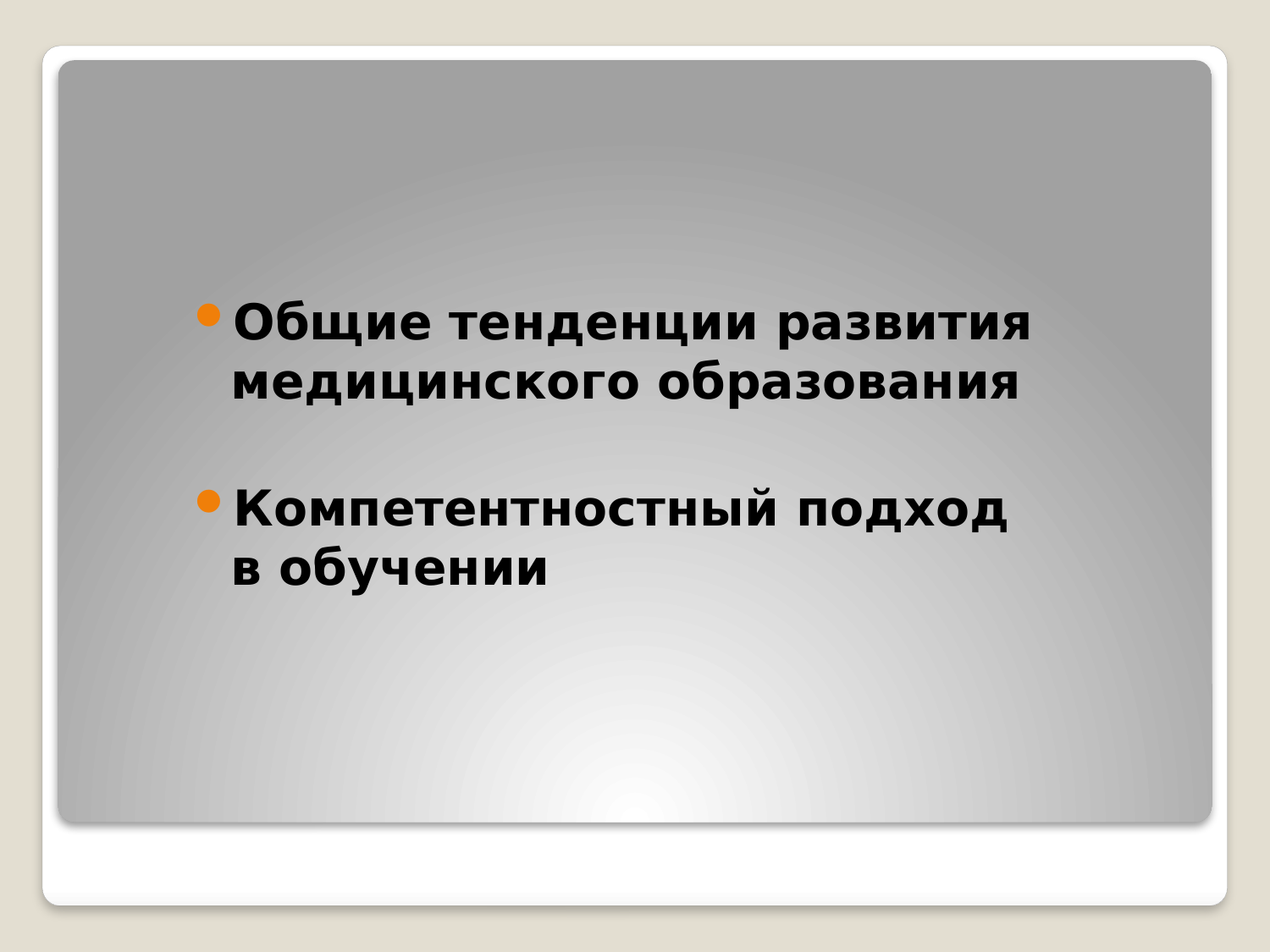

Общие тенденции развития медицинского образования

Компетентностный подход
в обучении